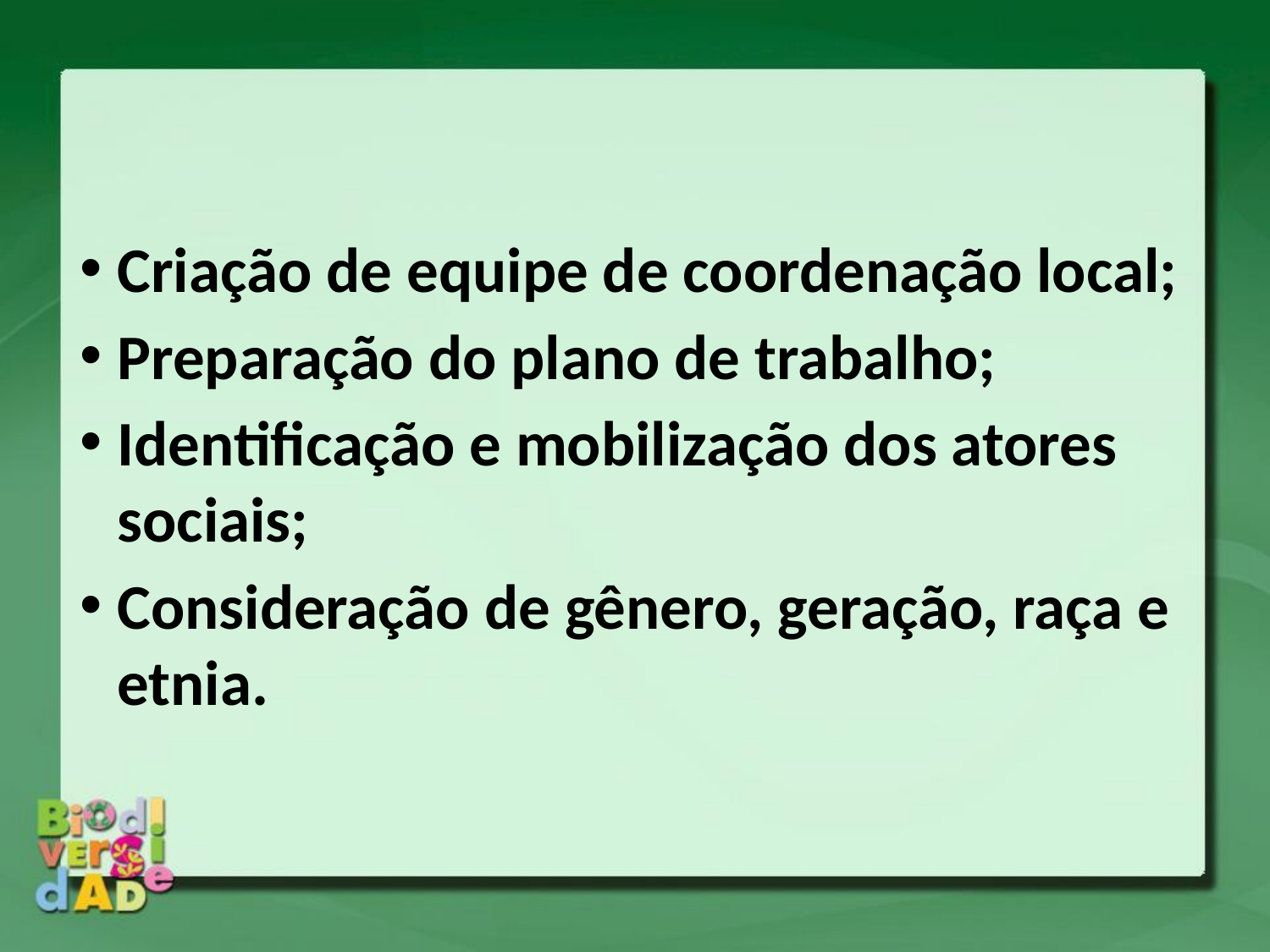

Criação de equipe de coordenação local;
Preparação do plano de trabalho;
Identificação e mobilização dos atores sociais;
Consideração de gênero, geração, raça e etnia.